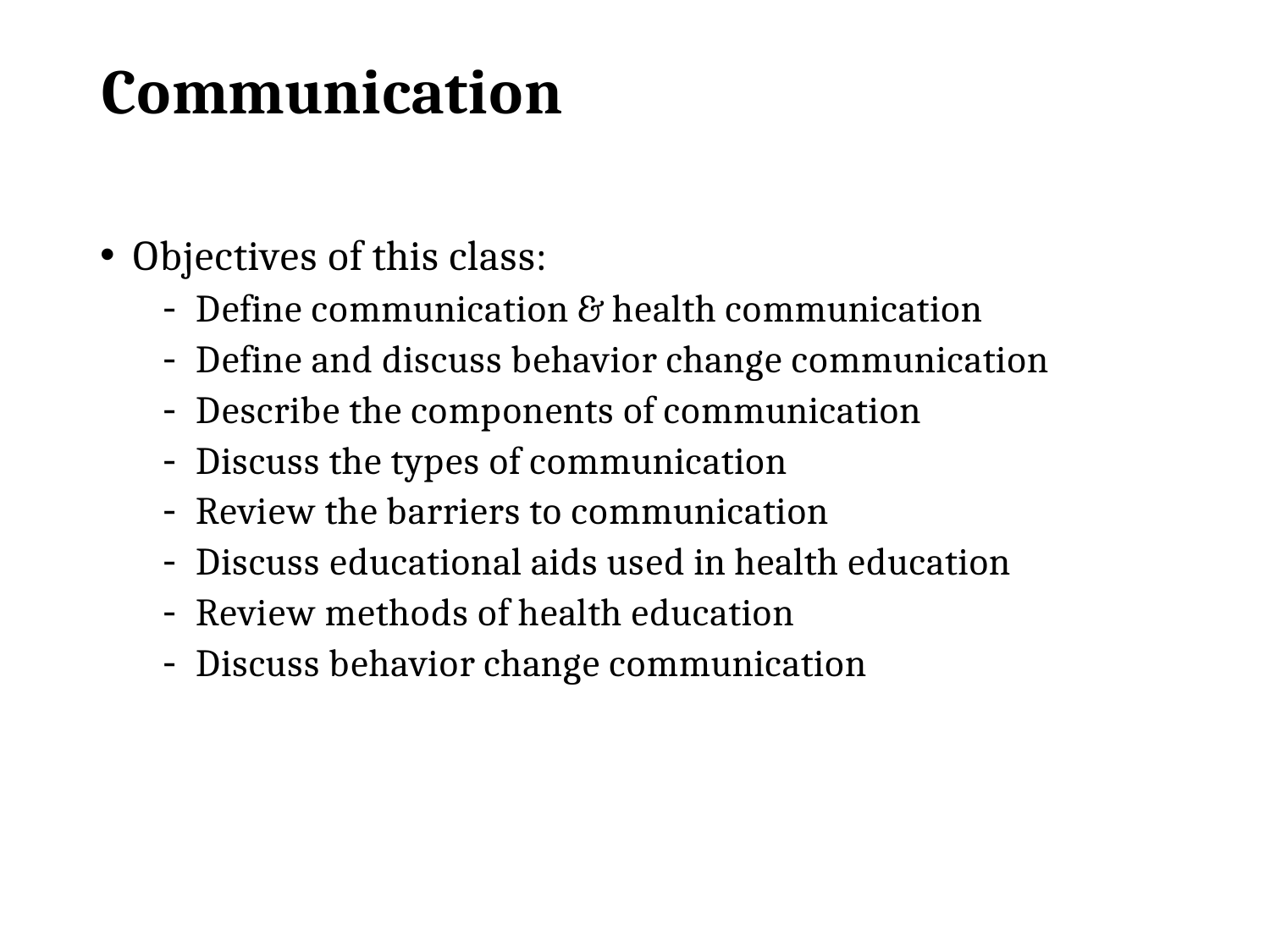

# Communication
Objectives of this class:
Define communication & health communication
Define and discuss behavior change communication
Describe the components of communication
Discuss the types of communication
Review the barriers to communication
Discuss educational aids used in health education
Review methods of health education
Discuss behavior change communication